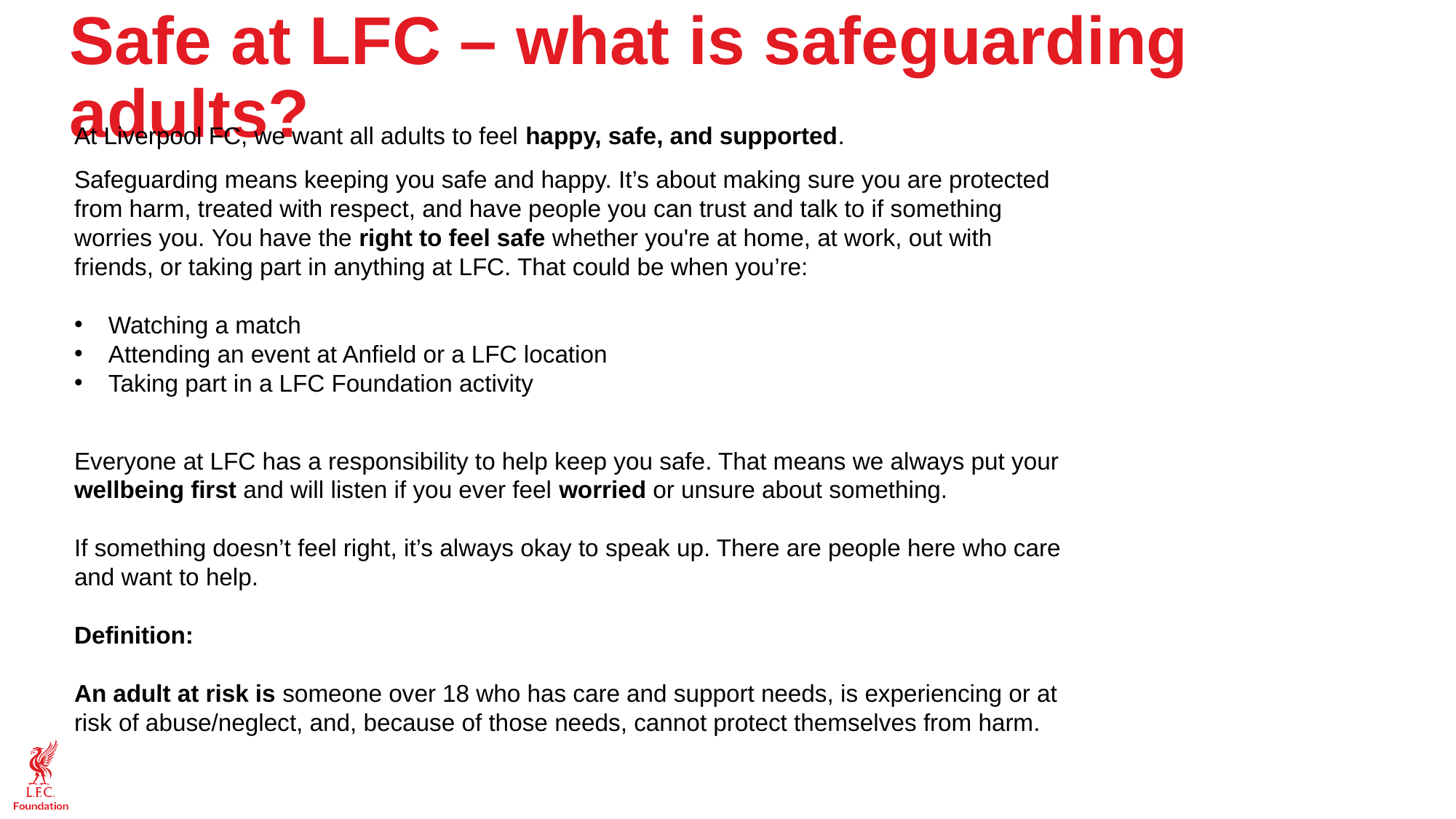

# Safe at LFC – what is safeguarding adults?
At Liverpool FC, we want all adults to feel happy, safe, and supported.
Safeguarding means keeping you safe and happy. It’s about making sure you are protected from harm, treated with respect, and have people you can trust and talk to if something worries you. You have the right to feel safe whether you're at home, at work, out with friends, or taking part in anything at LFC. That could be when you’re:

Watching a match
Attending an event at Anfield or a LFC location
Taking part in a LFC Foundation activity

Everyone at LFC has a responsibility to help keep you safe. That means we always put your wellbeing first and will listen if you ever feel worried or unsure about something.

If something doesn’t feel right, it’s always okay to speak up. There are people here who care and want to help.

Definition:

An adult at risk is someone over 18 who has care and support needs, is experiencing or at risk of abuse/neglect, and, because of those needs, cannot protect themselves from harm.